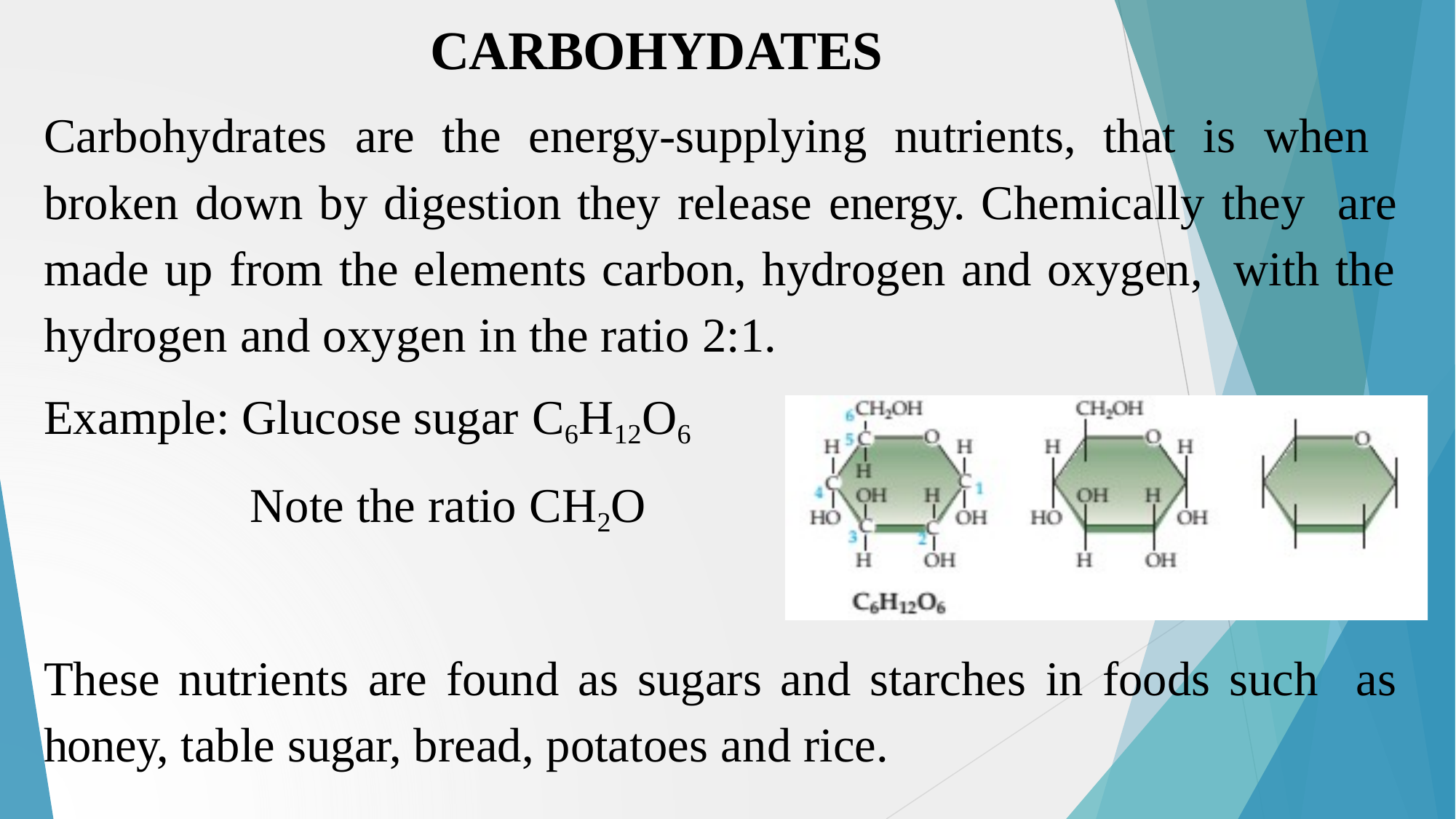

# CARBOHYDATES
Carbohydrates are the energy-supplying nutrients, that is when  broken down by digestion they release energy. Chemically they  are made up from the elements carbon, hydrogen and oxygen,  with the hydrogen and oxygen in the ratio 2:1.
Example: Glucose sugar C6H12O6
Note the ratio CH2O

These nutrients are found as sugars and starches in foods such  as honey, table sugar, bread, potatoes and rice.